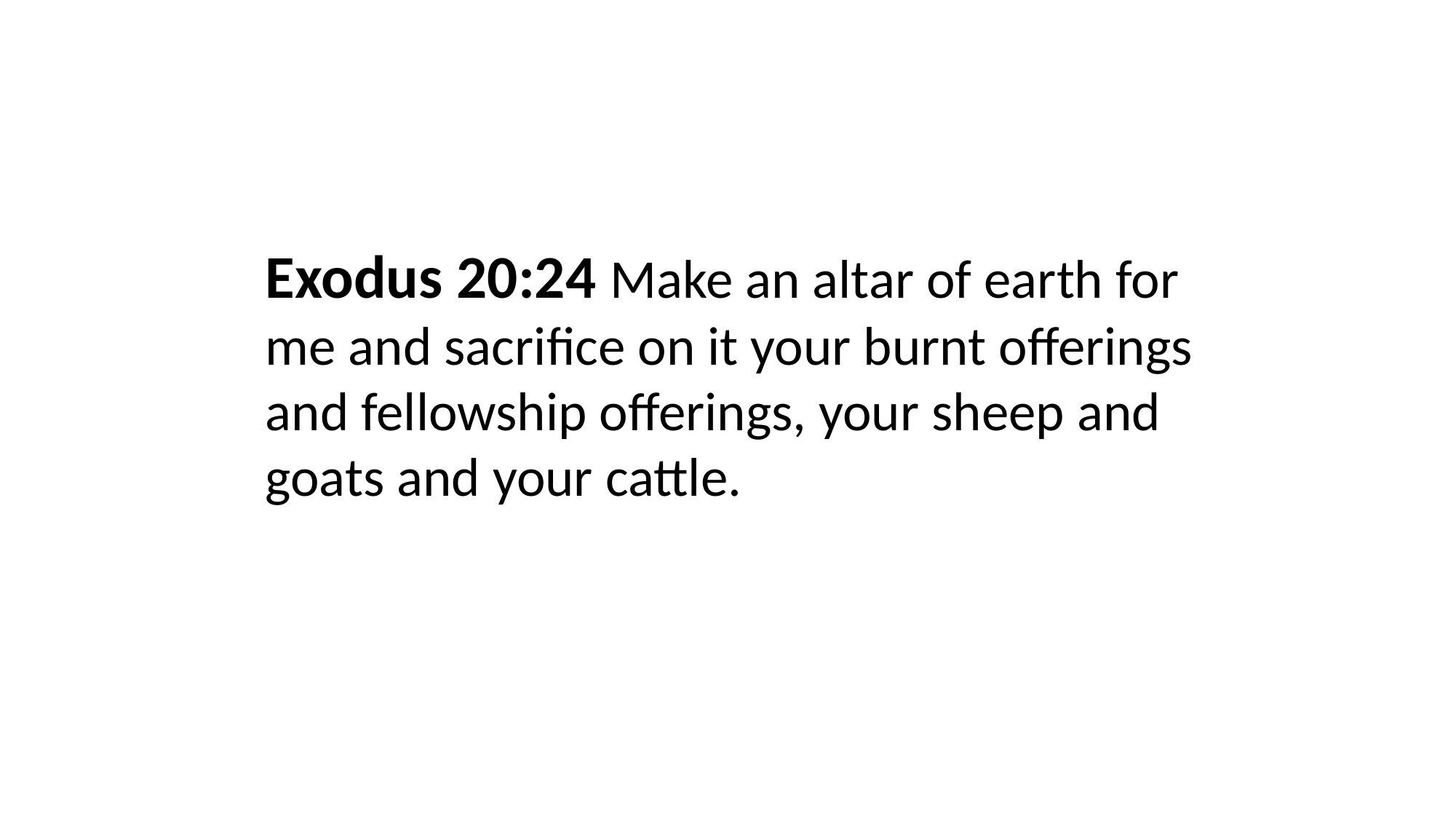

Exodus 20:24 Make an altar of earth for me and sacrifice on it your burnt offerings and fellowship offerings, your sheep and goats and your cattle.